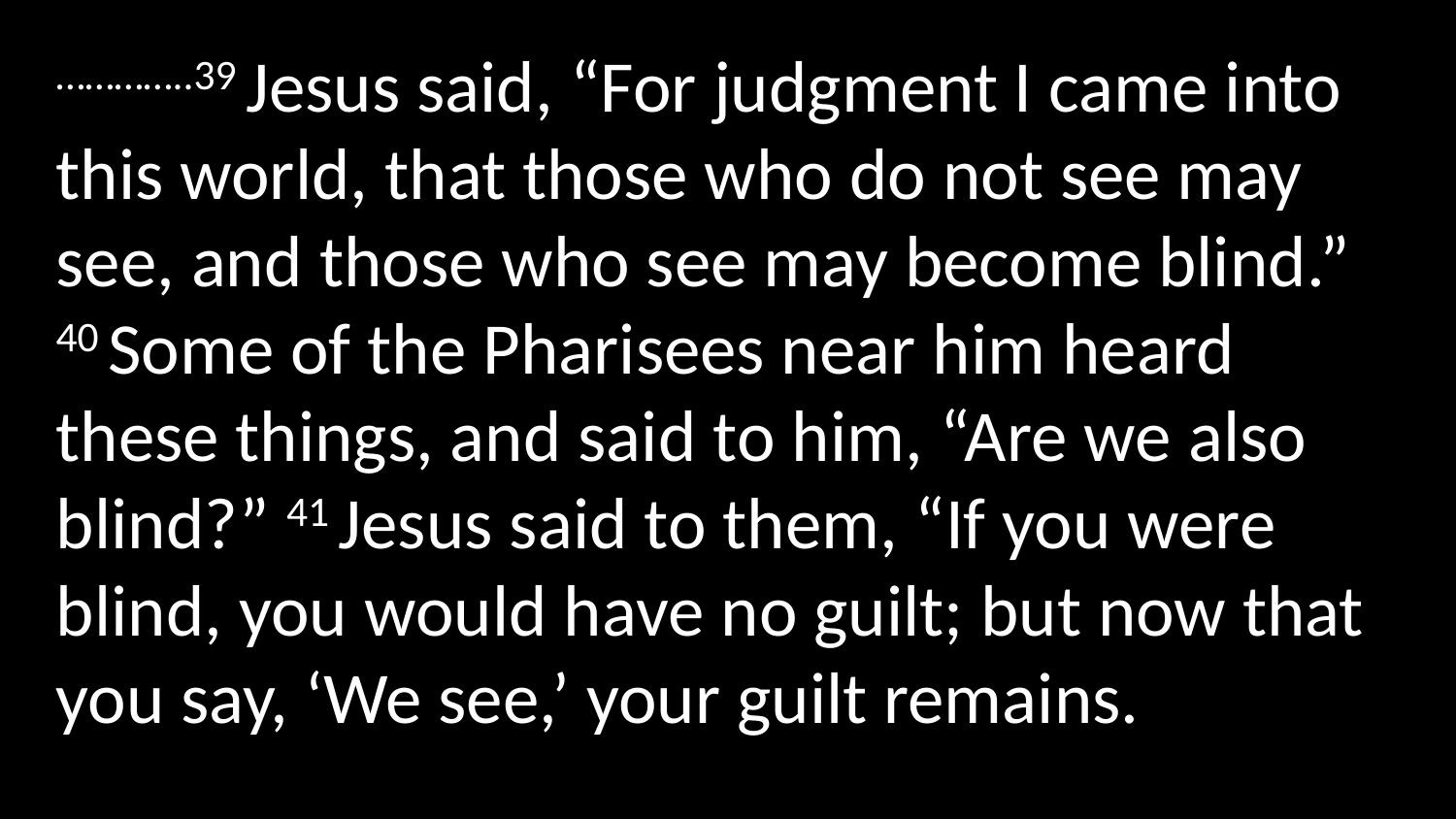

…………..39 Jesus said, “For judgment I came into this world, that those who do not see may see, and those who see may become blind.”  40 Some of the Pharisees near him heard these things, and said to him, “Are we also blind?” 41 Jesus said to them, “If you were blind, you would have no guilt; but now that you say, ‘We see,’ your guilt remains.